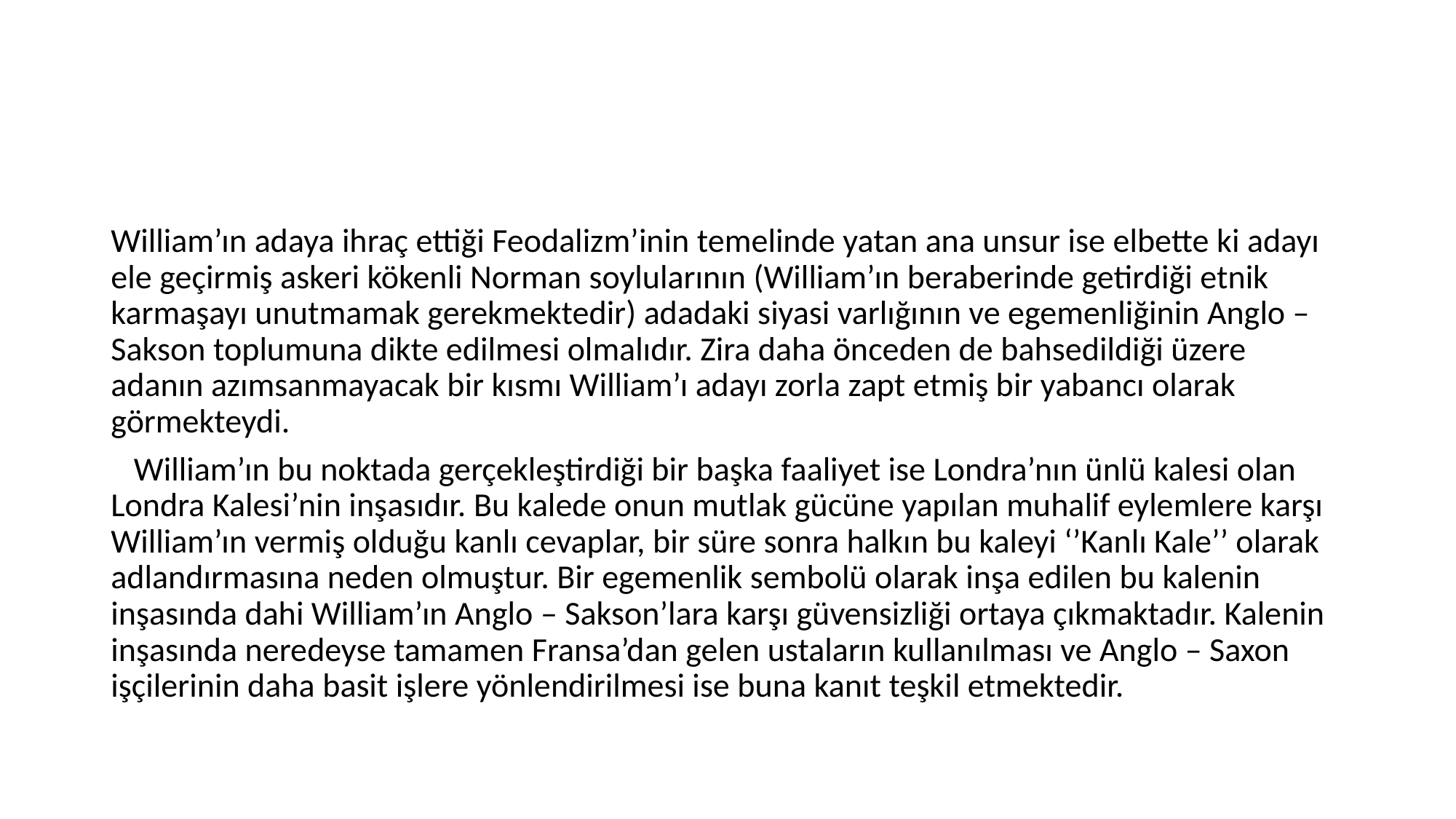

#
William’ın adaya ihraç ettiği Feodalizm’inin temelinde yatan ana unsur ise elbette ki adayı ele geçirmiş askeri kökenli Norman soylularının (William’ın beraberinde getirdiği etnik karmaşayı unutmamak gerekmektedir) adadaki siyasi varlığının ve egemenliğinin Anglo – Sakson toplumuna dikte edilmesi olmalıdır. Zira daha önceden de bahsedildiği üzere adanın azımsanmayacak bir kısmı William’ı adayı zorla zapt etmiş bir yabancı olarak görmekteydi.
   William’ın bu noktada gerçekleştirdiği bir başka faaliyet ise Londra’nın ünlü kalesi olan Londra Kalesi’nin inşasıdır. Bu kalede onun mutlak gücüne yapılan muhalif eylemlere karşı William’ın vermiş olduğu kanlı cevaplar, bir süre sonra halkın bu kaleyi ‘’Kanlı Kale’’ olarak adlandırmasına neden olmuştur. Bir egemenlik sembolü olarak inşa edilen bu kalenin inşasında dahi William’ın Anglo – Sakson’lara karşı güvensizliği ortaya çıkmaktadır. Kalenin inşasında neredeyse tamamen Fransa’dan gelen ustaların kullanılması ve Anglo – Saxon işçilerinin daha basit işlere yönlendirilmesi ise buna kanıt teşkil etmektedir.